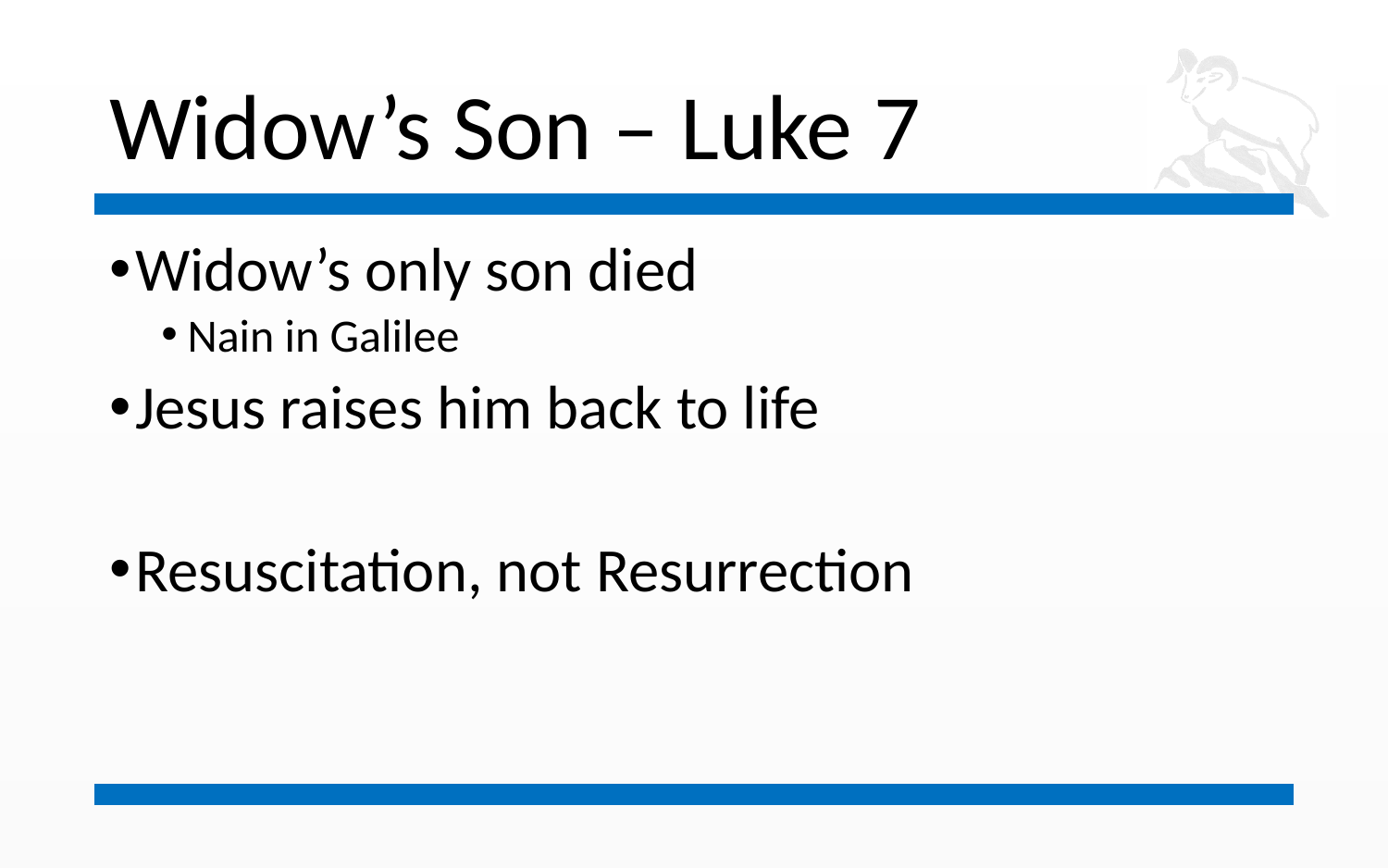

# Widow’s Son – Luke 7
Widow’s only son died
Nain in Galilee
Jesus raises him back to life

Resuscitation, not Resurrection